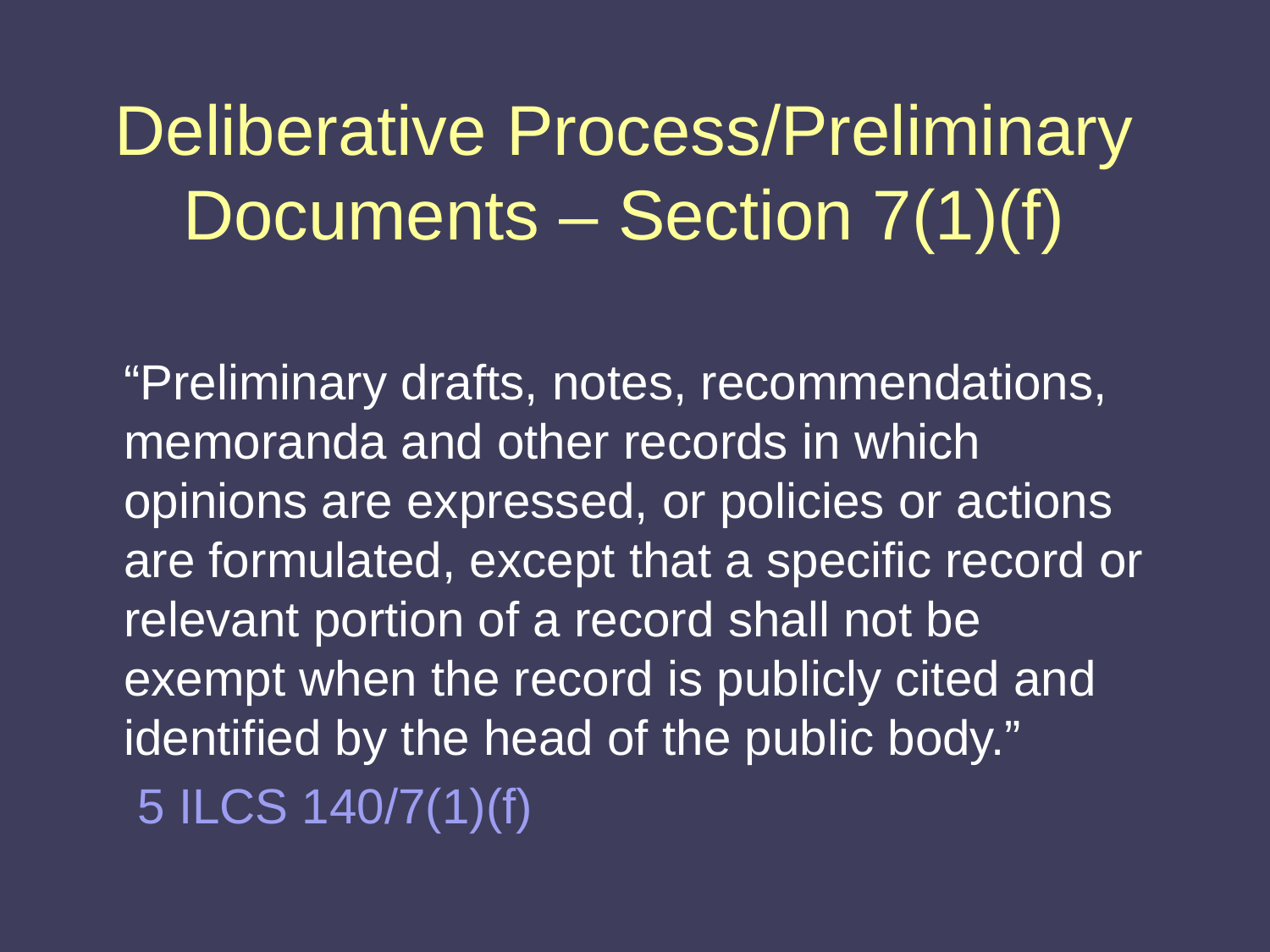

# Deliberative Process/Preliminary Documents – Section 7(1)(f)

	“Preliminary drafts, notes, recommendations, memoranda and other records in which opinions are expressed, or policies or actions are formulated, except that a specific record or relevant portion of a record shall not be exempt when the record is publicly cited and identified by the head of the public body.”
	 5 ILCS 140/7(1)(f)